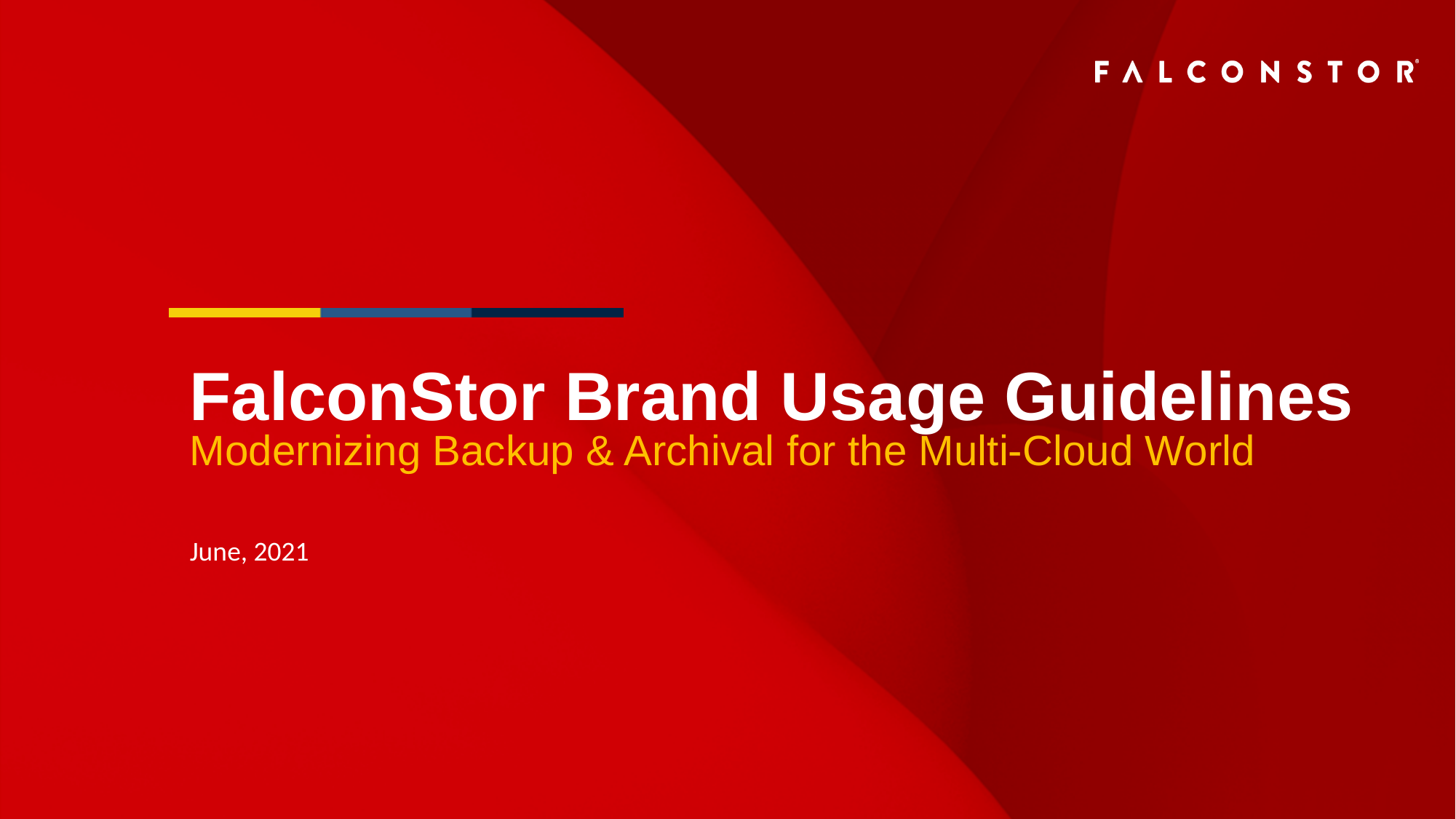

# FalconStor Brand Usage Guidelines Modernizing Backup & Archival for the Multi-Cloud World
June, 2021